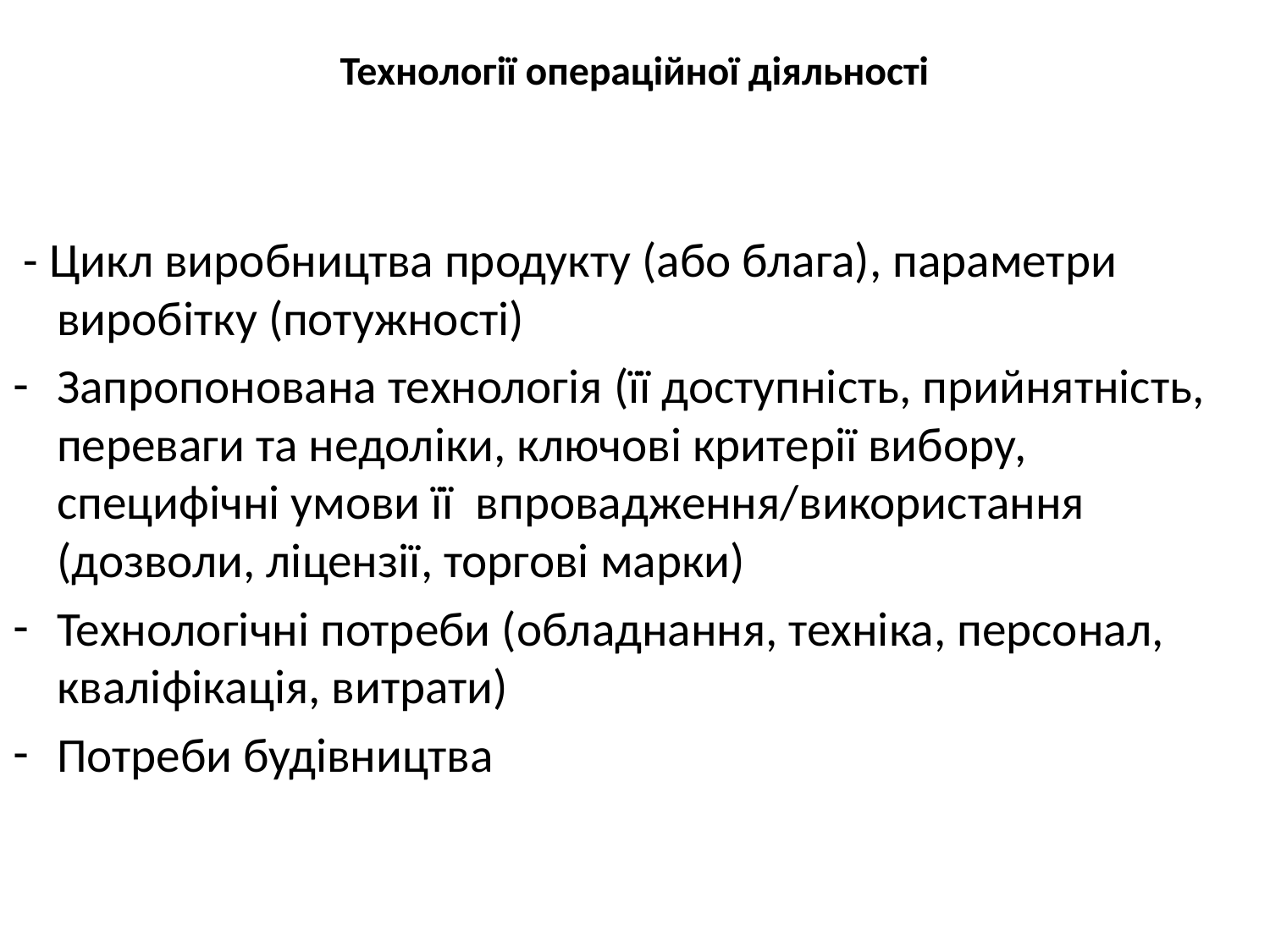

# Технології операційної діяльності
 - Цикл виробництва продукту (або блага), параметри виробітку (потужності)
Запропонована технологія (її доступність, прийнятність, переваги та недоліки, ключові критерії вибору, специфічні умови її  впровадження/використання (дозволи, ліцензії, торгові марки)
Технологічні потреби (обладнання, техніка, персонал, кваліфікація, витрати)
Потреби будівництва